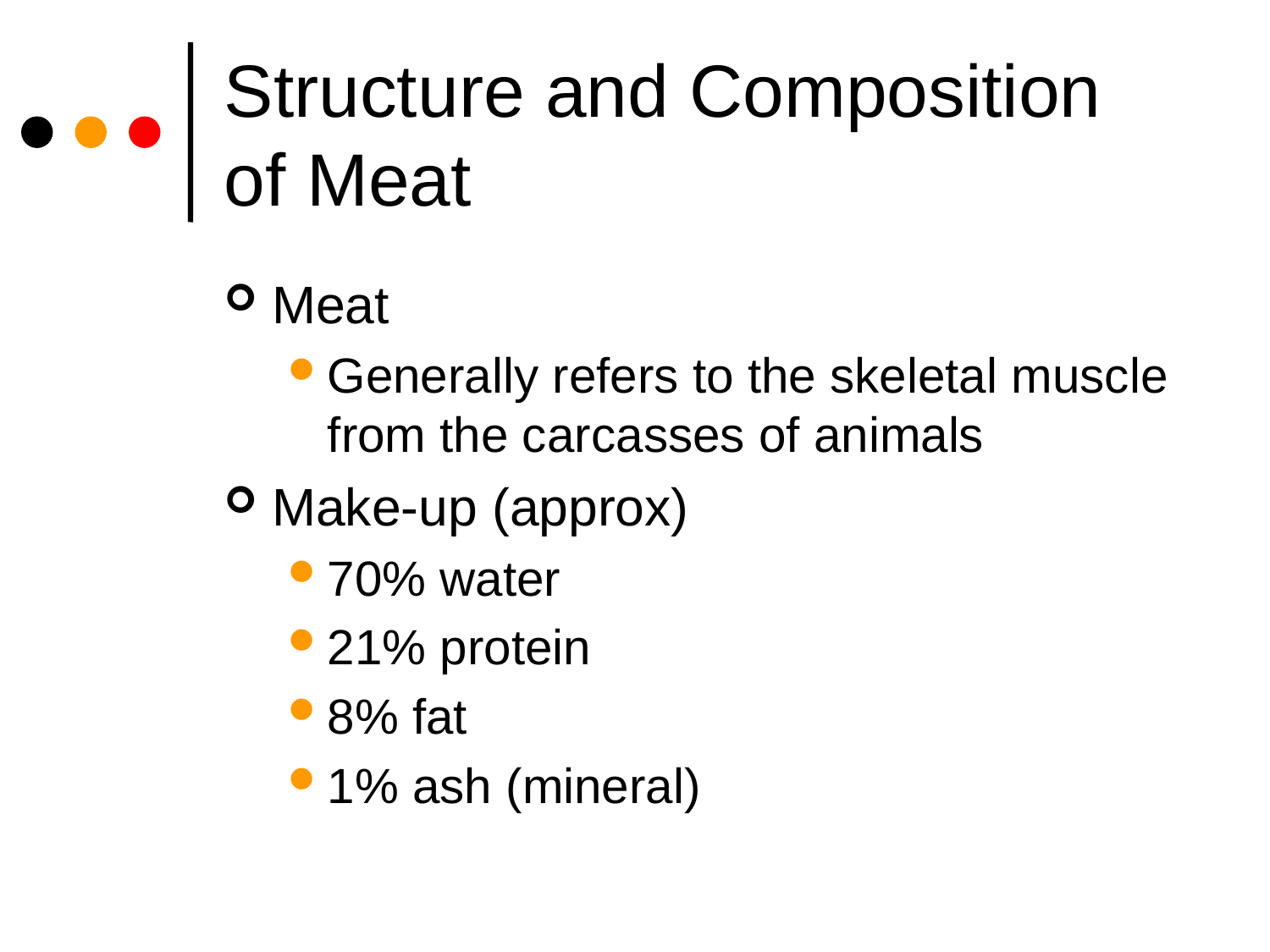

# Structure and Composition of Meat
Meat
Generally refers to the skeletal muscle from the carcasses of animals
Make-up (approx)
70% water
21% protein
8% fat
1% ash (mineral)